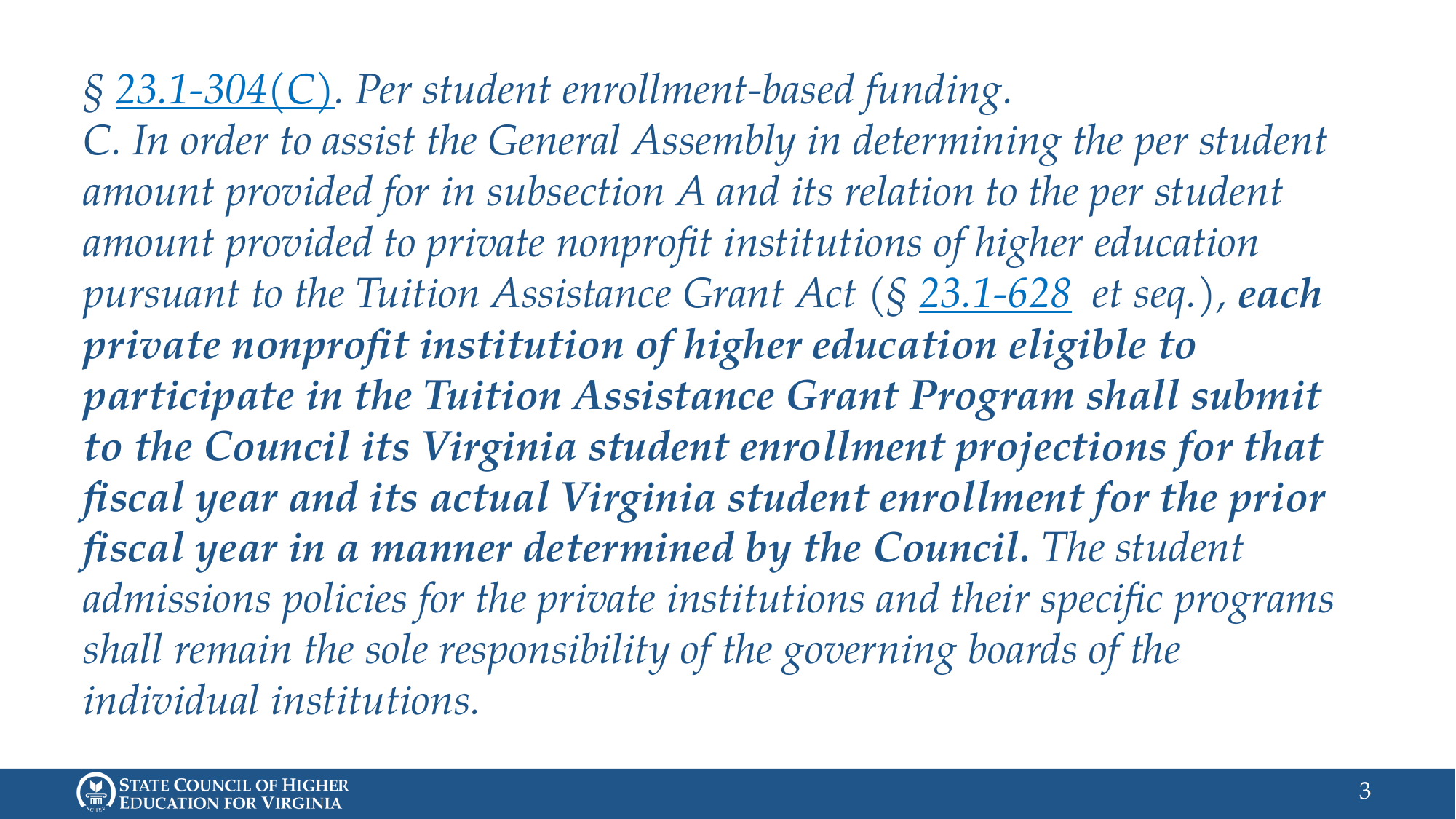

§ 23.1-304(C). Per student enrollment-based funding.
C. In order to assist the General Assembly in determining the per student amount provided for in subsection A and its relation to the per student amount provided to private nonprofit institutions of higher education pursuant to the Tuition Assistance Grant Act (§ 23.1-628  et seq.), each private nonprofit institution of higher education eligible to participate in the Tuition Assistance Grant Program shall submit to the Council its Virginia student enrollment projections for that fiscal year and its actual Virginia student enrollment for the prior fiscal year in a manner determined by the Council. The student admissions policies for the private institutions and their specific programs shall remain the sole responsibility of the governing boards of the individual institutions.
3